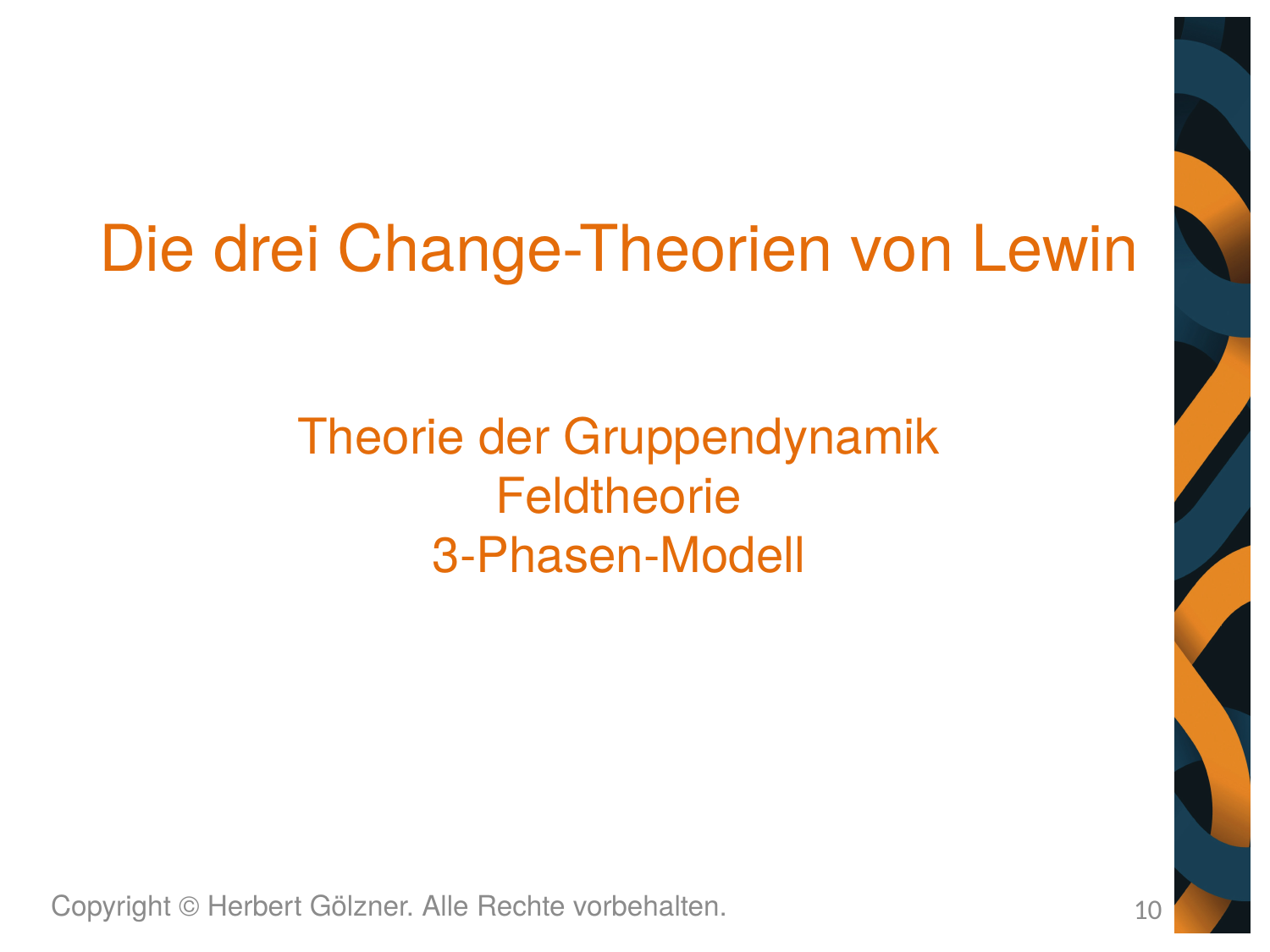

# Die drei Change-Theorien von Lewin
Theorie der Gruppendynamik
Feldtheorie
3-Phasen-Modell
Copyright © Herbert Gölzner. Alle Rechte vorbehalten.
10